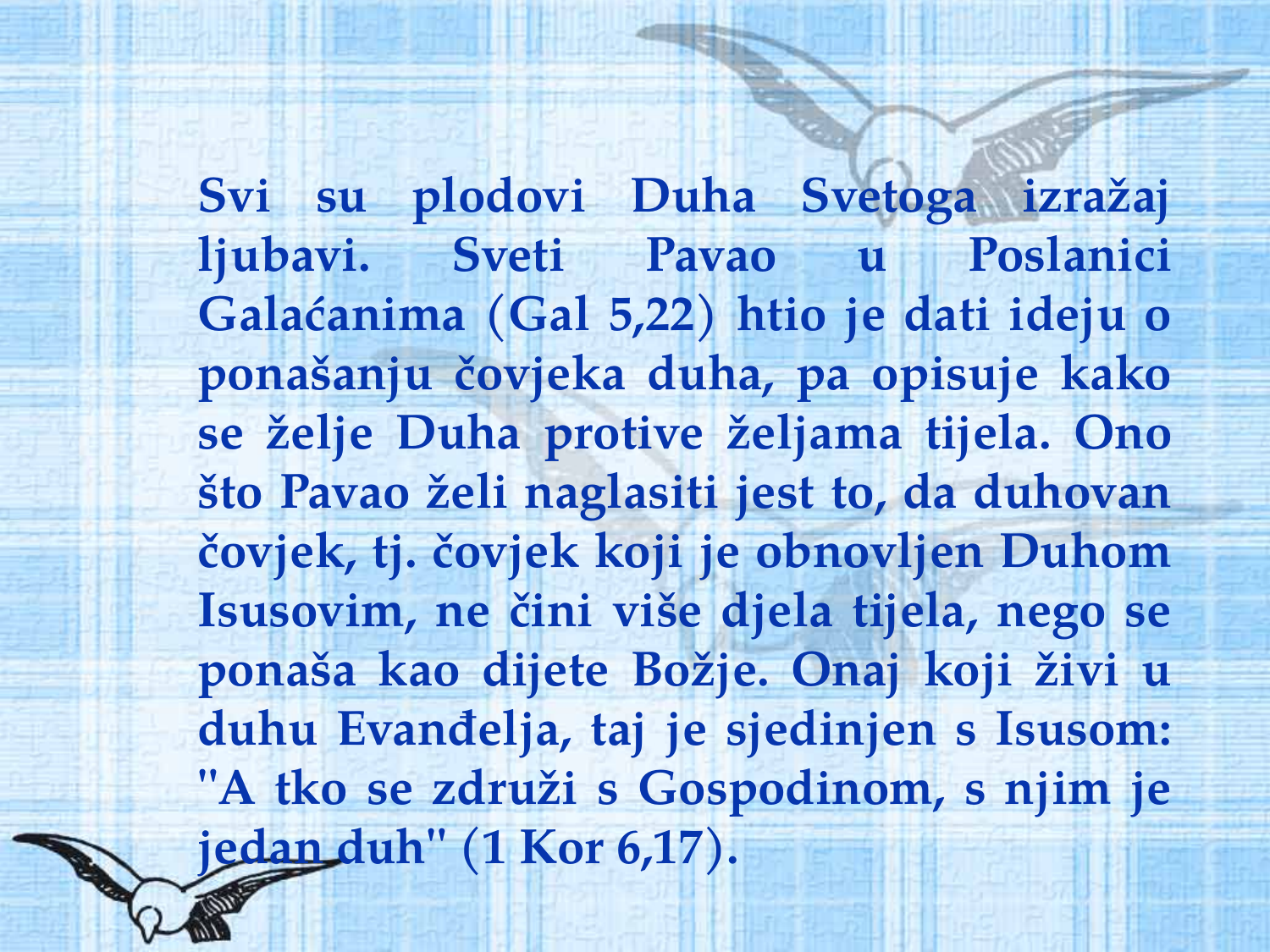

# Svi su plodovi Duha Svetoga izražaj ljubavi. Sveti Pavao u Poslanici Galaćanima (Gal 5,22) htio je dati ideju o ponašanju čovjeka duha, pa opisuje kako se želje Duha protive željama tijela. Ono što Pavao želi naglasiti jest to, da duhovan čovjek, tj. čovjek koji je obnovljen Duhom Isusovim, ne čini više djela tijela, nego se ponaša kao dijete Božje. Onaj koji živi u duhu Evanđelja, taj je sjedinjen s Isusom: "A tko se združi s Gospodinom, s njim je jedan duh" (1 Kor 6,17).